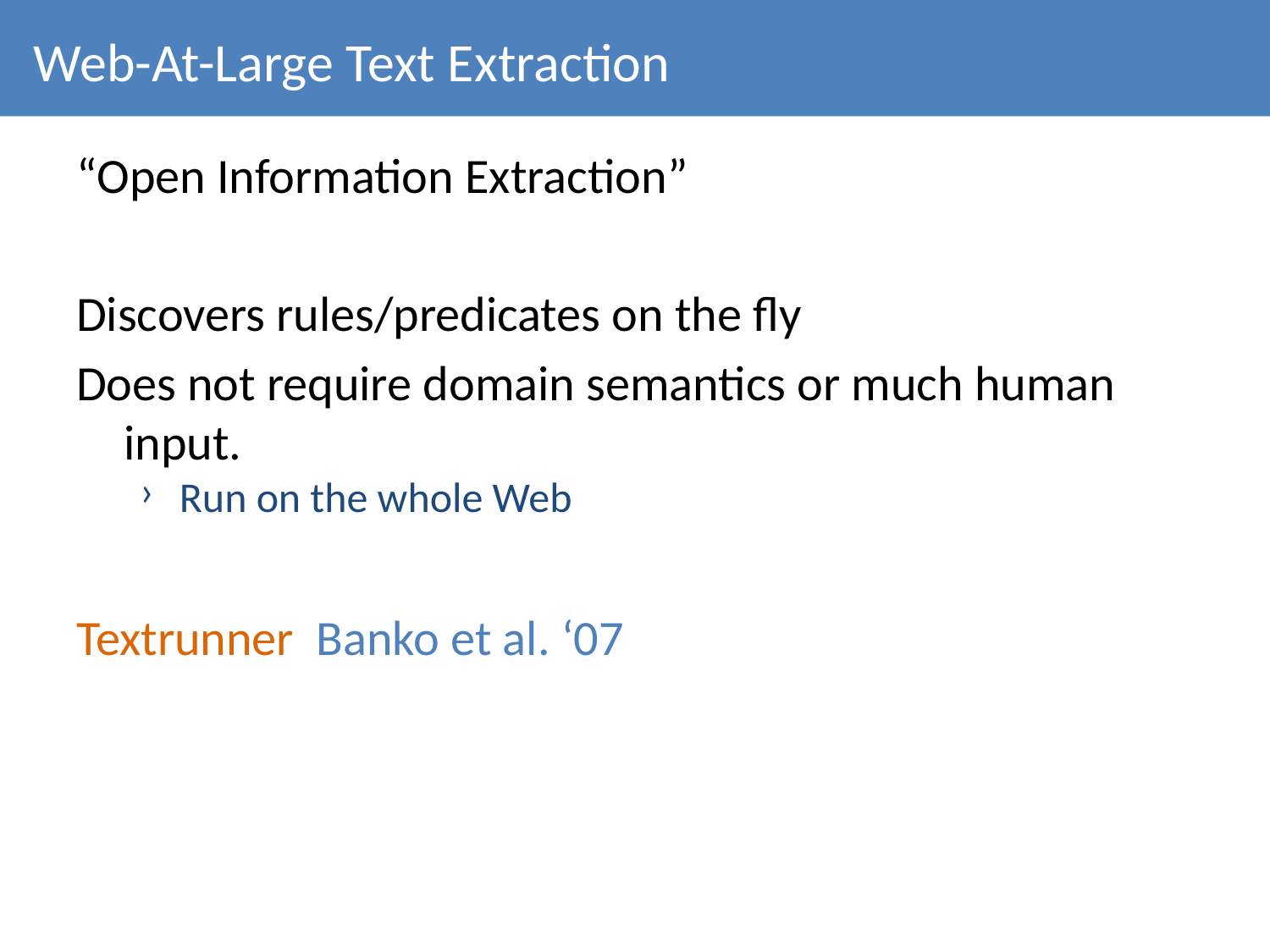

# Web-At-Large Text Extraction
“Open Information Extraction”

Discovers rules/predicates on the fly
Does not require domain semantics or much human input.
Run on the whole Web

Textrunner  Banko et al. ‘07